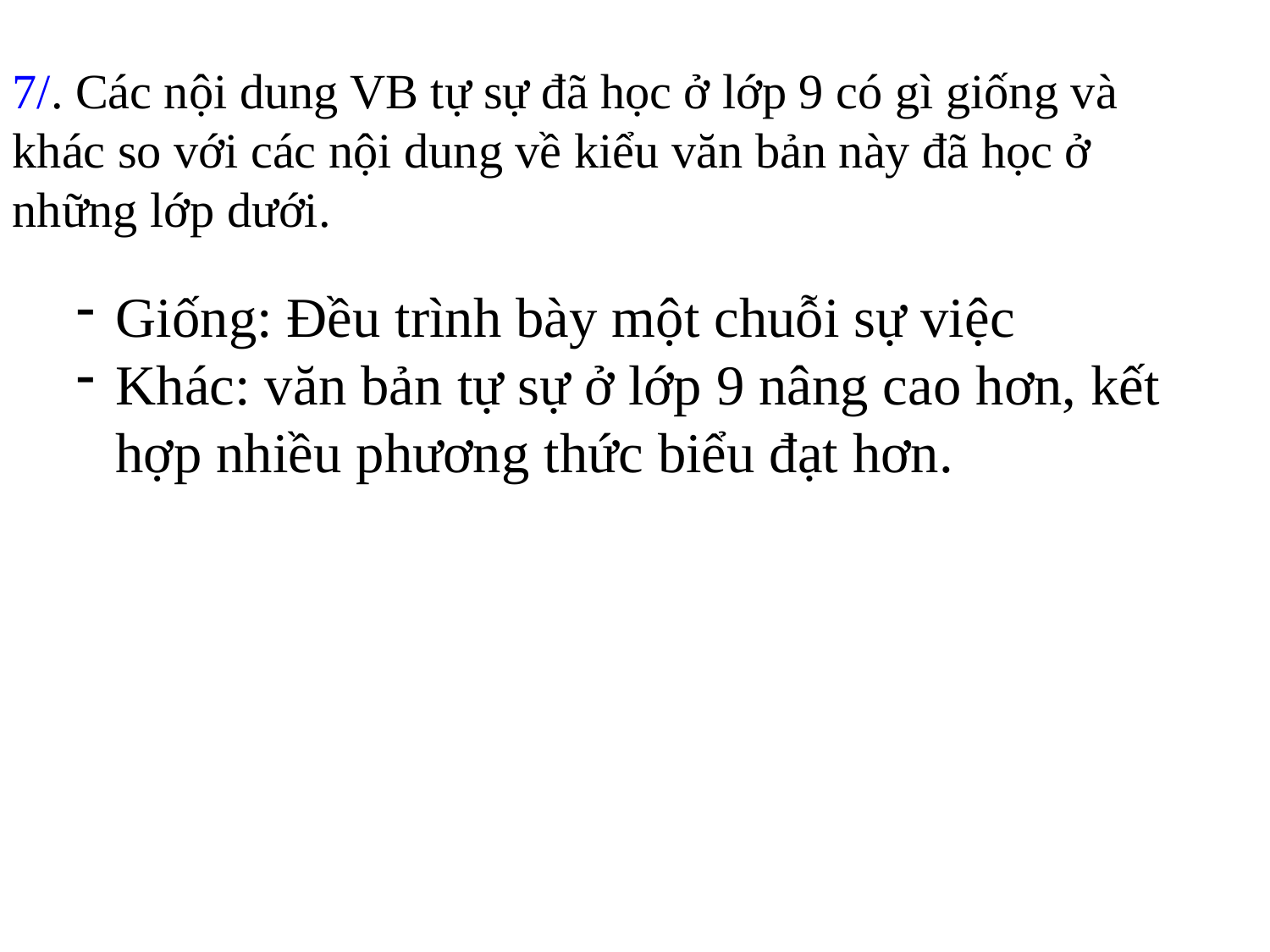

7/. Các nội dung VB tự sự đã học ở lớp 9 có gì giống và khác so với các nội dung về kiểu văn bản này đã học ở những lớp dưới.
Giống: Đều trình bày một chuỗi sự việc
Khác: văn bản tự sự ở lớp 9 nâng cao hơn, kết hợp nhiều phương thức biểu đạt hơn.